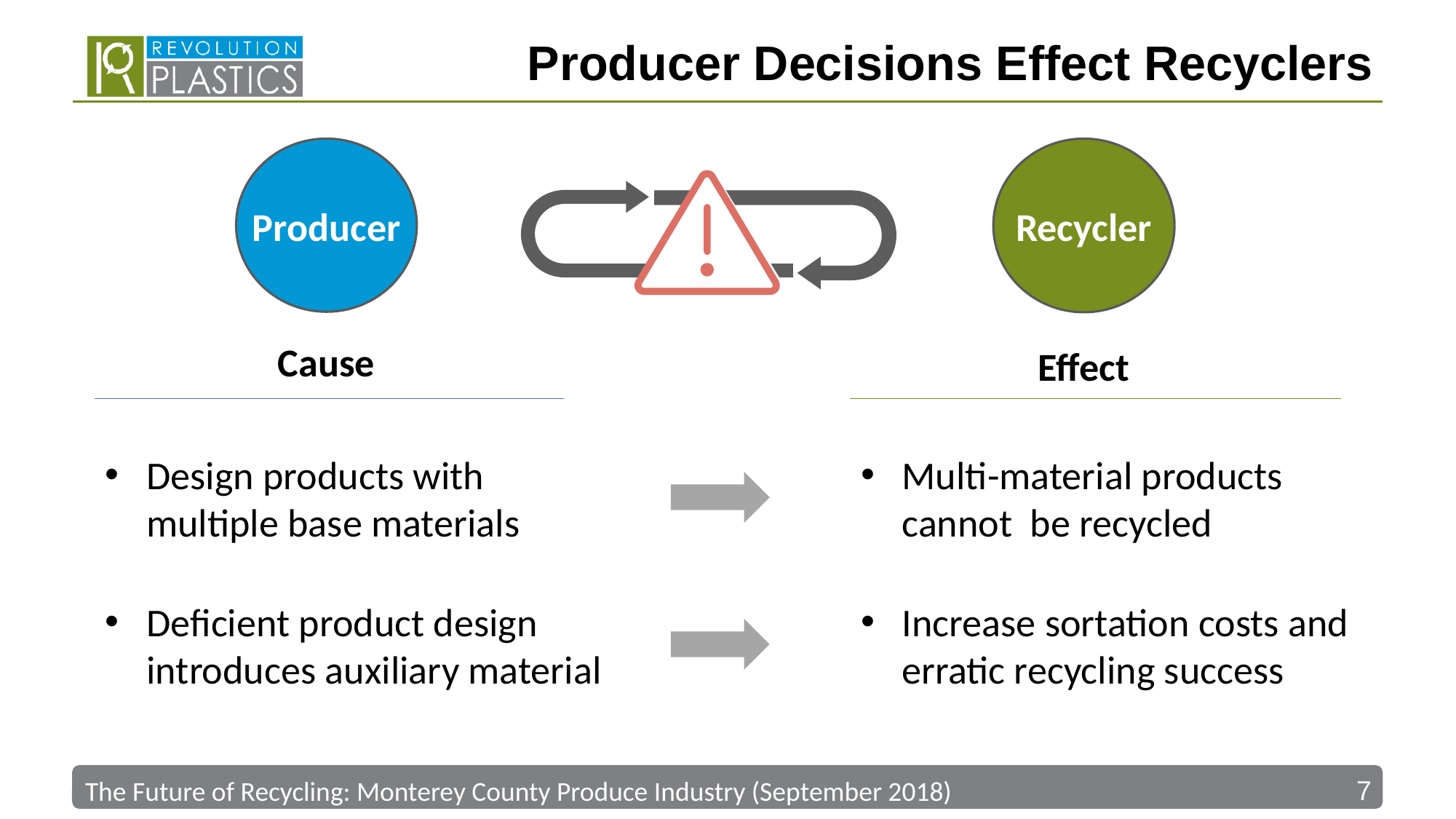

# Producer Decisions Effect Recyclers

Producer
Recycler

Cause
Effect
Multi-material products cannot  be recycled
Design products with multiple base materials

Deficient product design introduces auxiliary material
Increase sortation costs and erratic recycling success